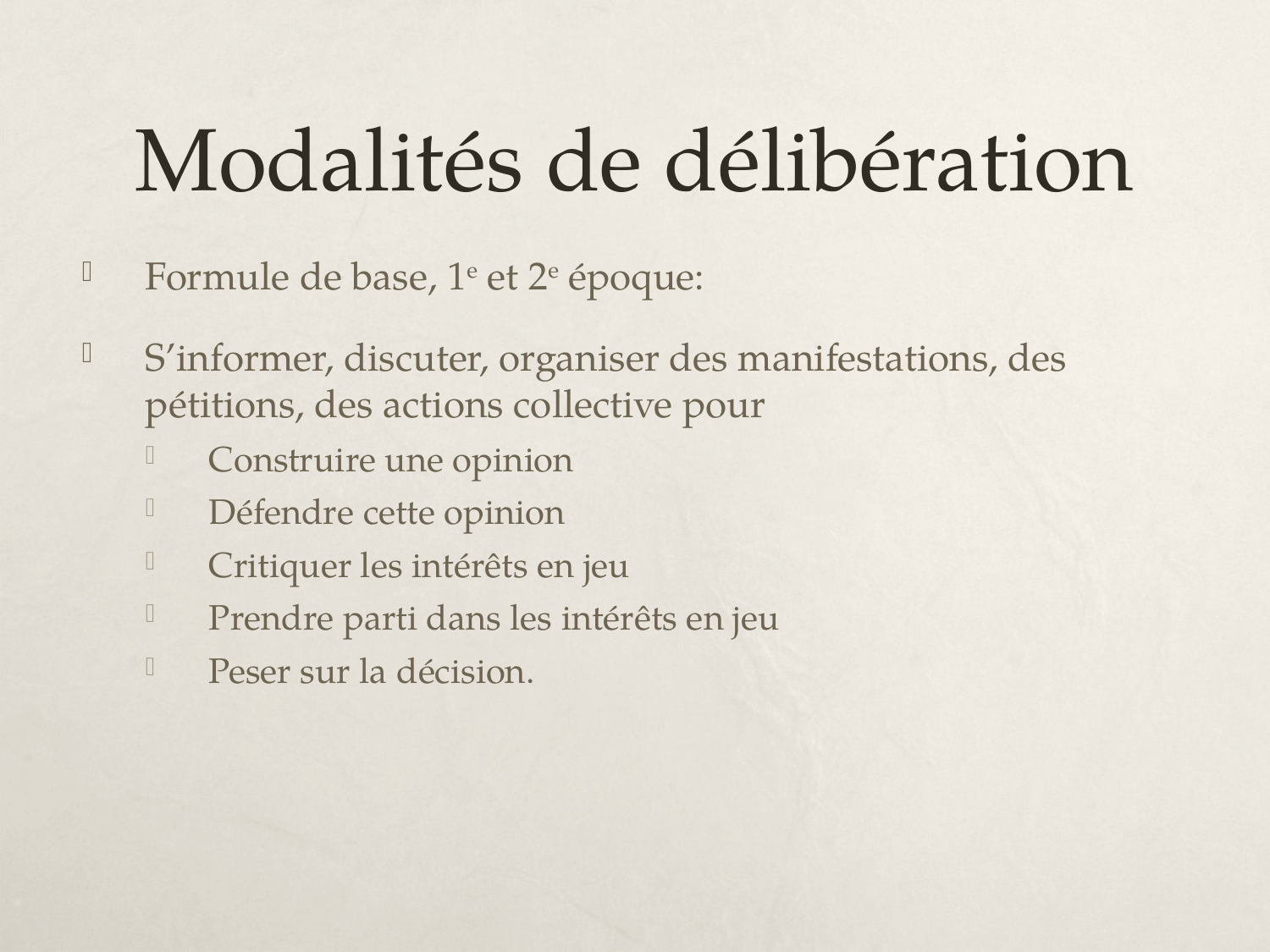

# Modalités de délibération
Formule de base, 1e et 2e époque:
S’informer, discuter, organiser des manifestations, des pétitions, des actions collective pour
Construire une opinion
Défendre cette opinion
Critiquer les intérêts en jeu
Prendre parti dans les intérêts en jeu
Peser sur la décision.